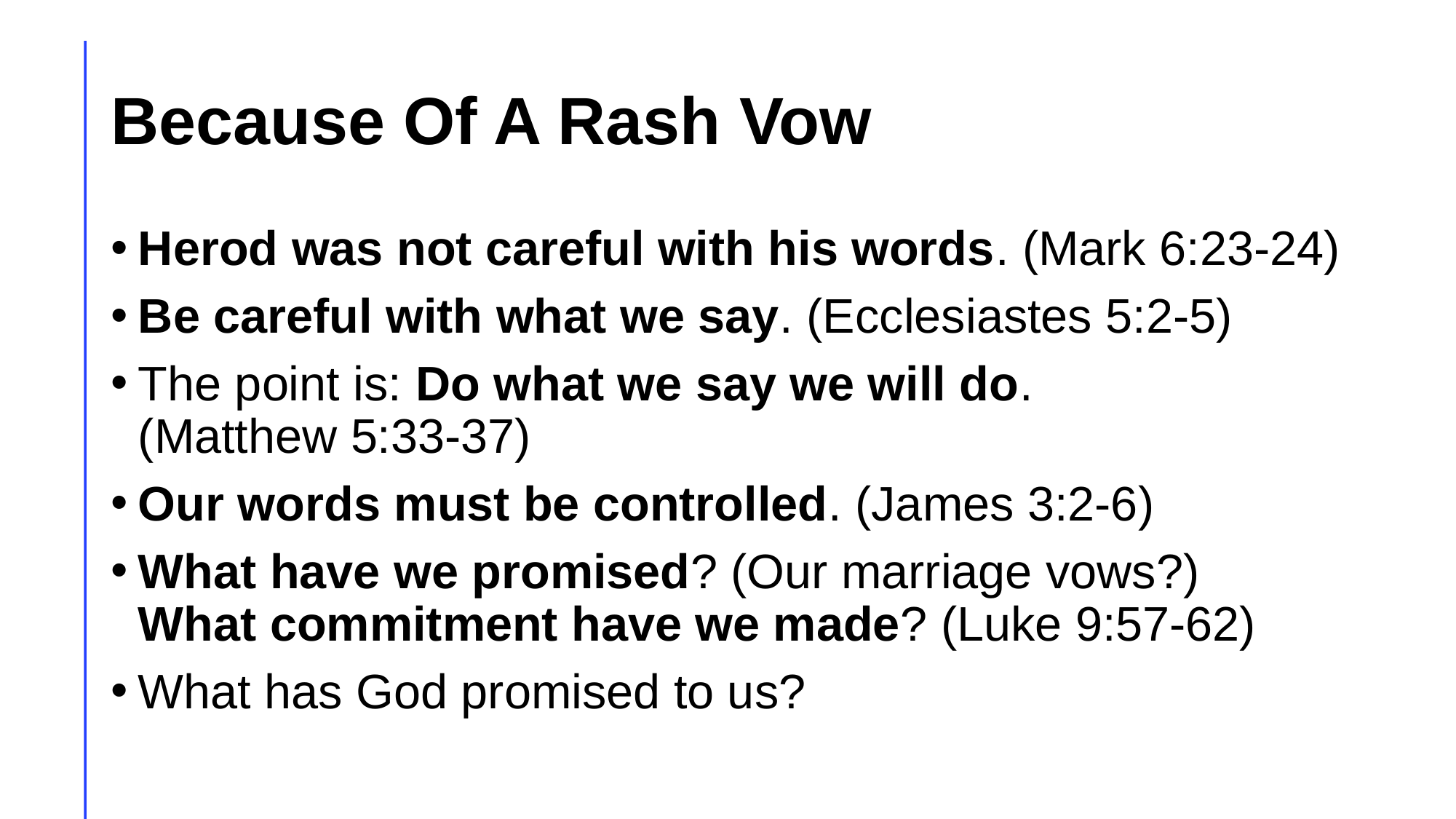

# Because Of A Rash Vow
Herod was not careful with his words. (Mark 6:23-24)
Be careful with what we say. (Ecclesiastes 5:2-5)
The point is: Do what we say we will do.
(Matthew 5:33-37)
Our words must be controlled. (James 3:2-6)
What have we promised? (Our marriage vows?)
What commitment have we made? (Luke 9:57-62)
What has God promised to us?